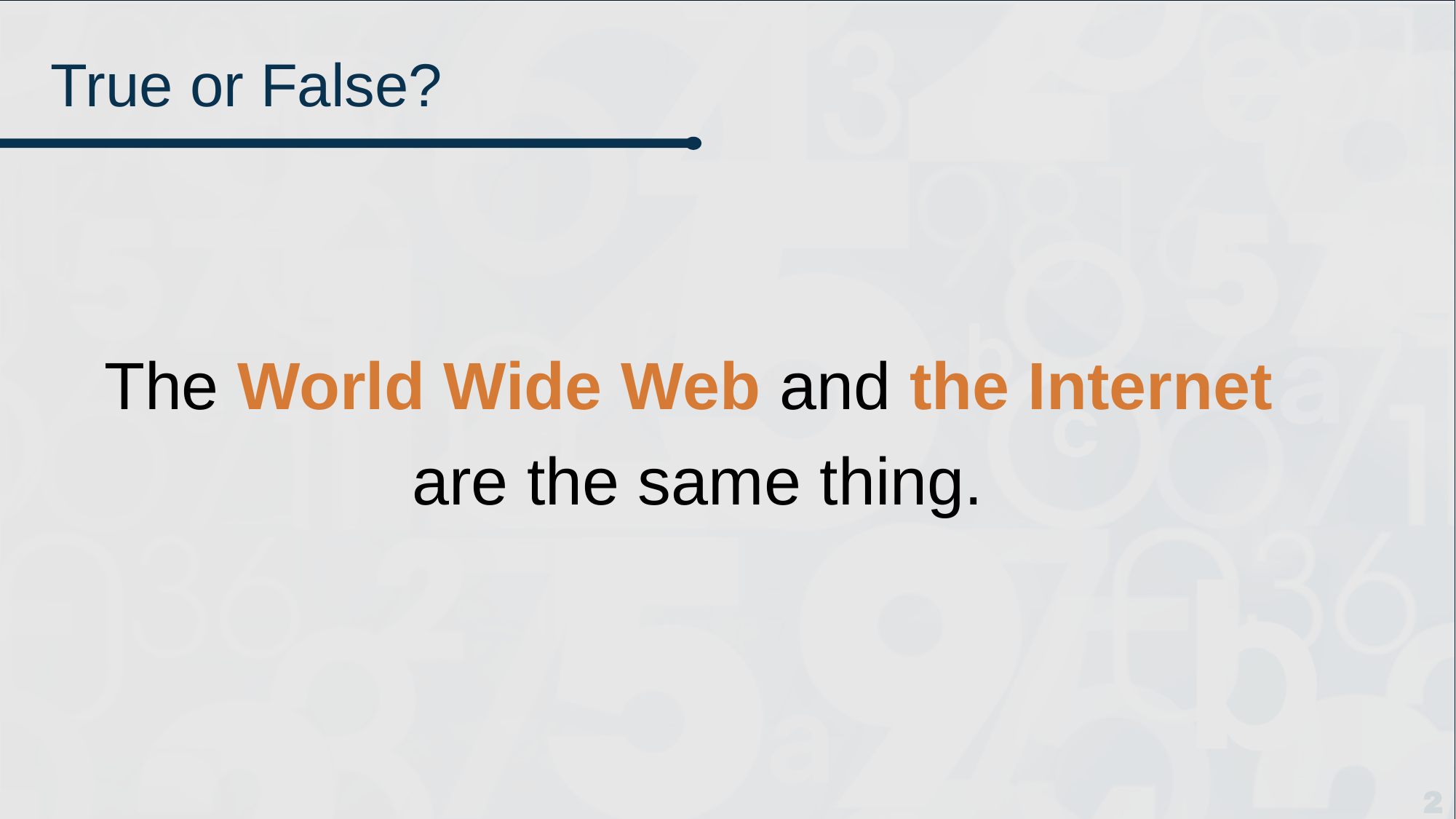

# True or False?
The World Wide Web and the Internet
are the same thing.